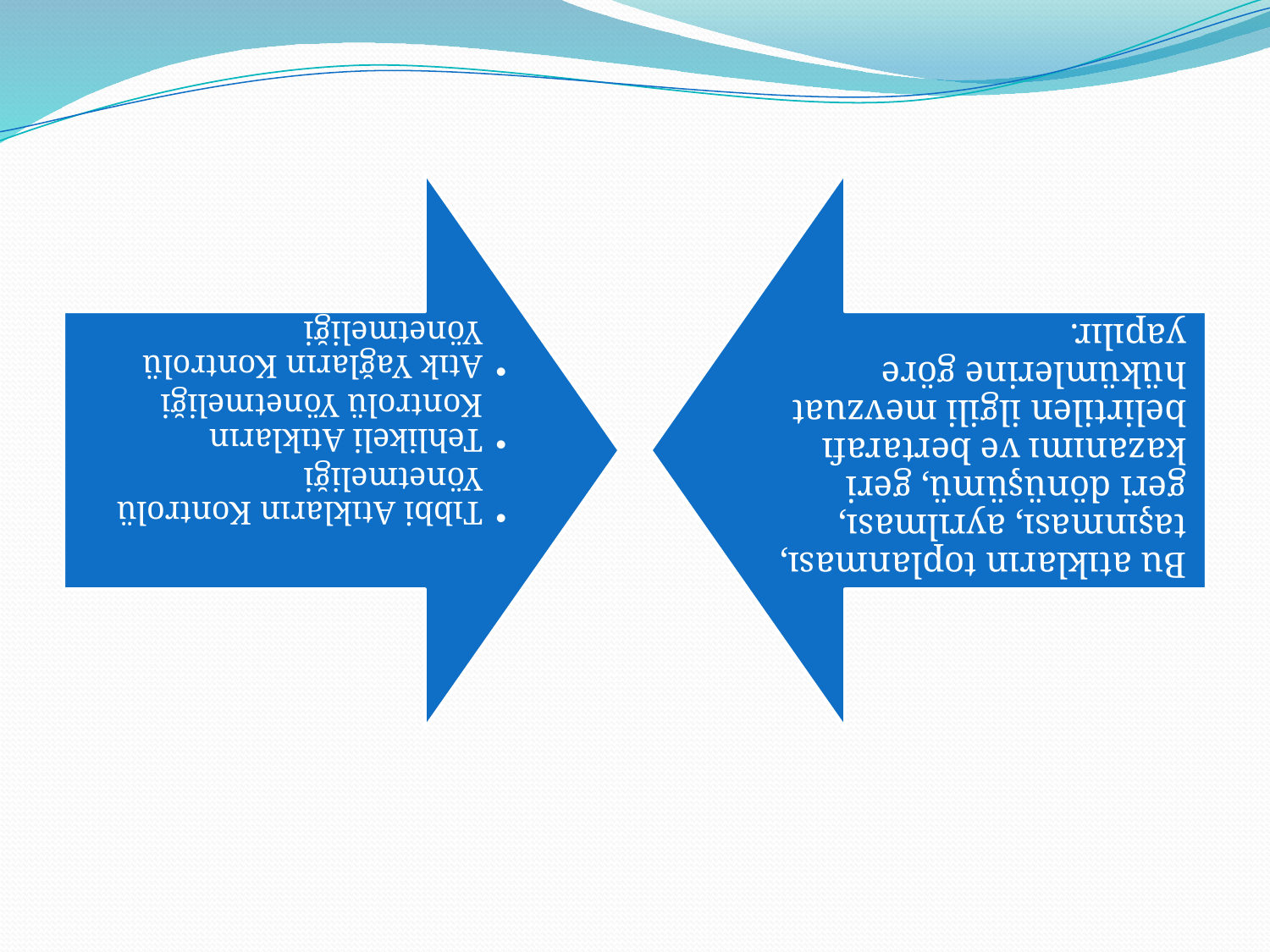

Tıbbi Atıkların Kontrolü Yönetmeliği
Tehlikeli Atıkların Kontrolü Yönetmeliği
Atık Yağların Kontrolü Yönetmeliği
Bu atıkların toplanması, taşınması, ayrılması, geri dönüşümü, geri kazanımı ve bertarafı belirtilen ilgili mevzuat hükümlerine göre yapılır.